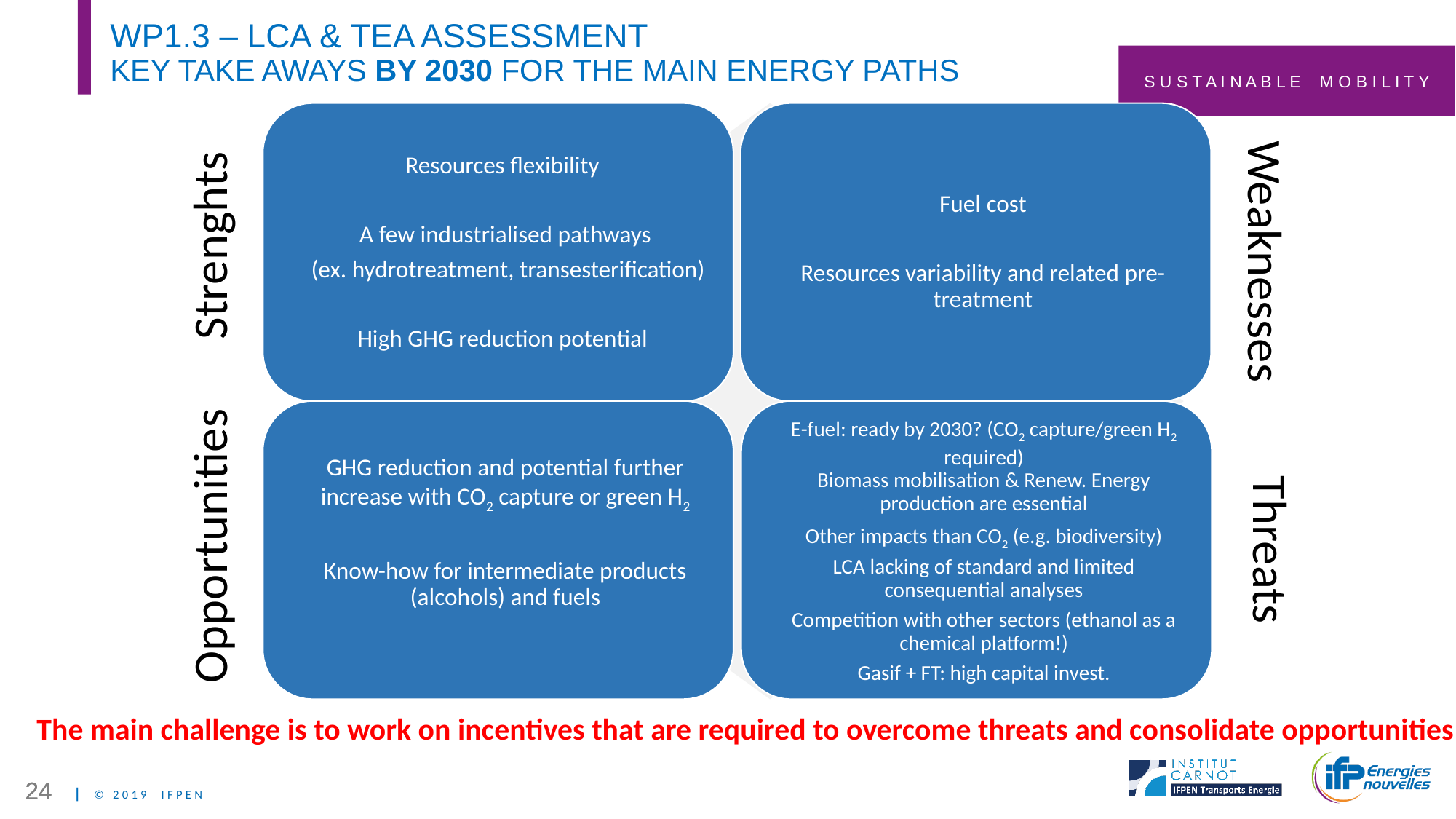

# WP1.3 – LCA & TEA assessment Key take aways by 2030 for the main energy paths
Resources flexibility

A few industrialised pathways
 (ex. hydrotreatment, transesterification)

High GHG reduction potential
Fuel cost

Resources variability and related pre-treatment
GHG reduction and potential further increase with CO2 capture or green H2

Know-how for intermediate products (alcohols) and fuels

E-fuel: ready by 2030? (CO2 capture/green H2 required)
Biomass mobilisation & Renew. Energy production are essential
Other impacts than CO2 (e.g. biodiversity)
LCA lacking of standard and limited consequential analyses
Competition with other sectors (ethanol as a chemical platform!)
Gasif + FT: high capital invest.
Strenghts
Weaknesses
Opportunities
Threats

The main challenge is to work on incentives that are required to overcome threats and consolidate opportunities